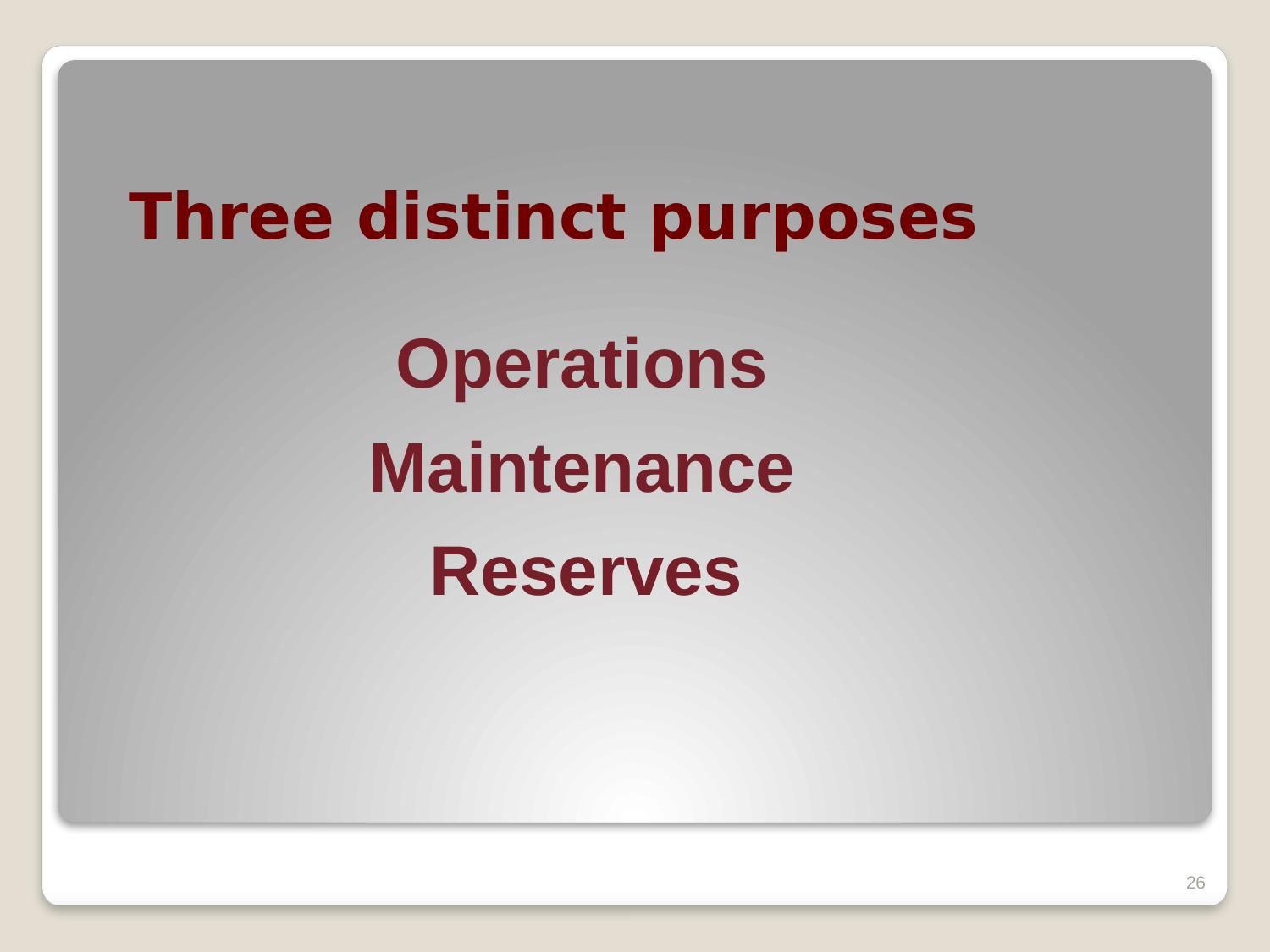

# Three distinct purposes
Operations
Maintenance
Reserves
26